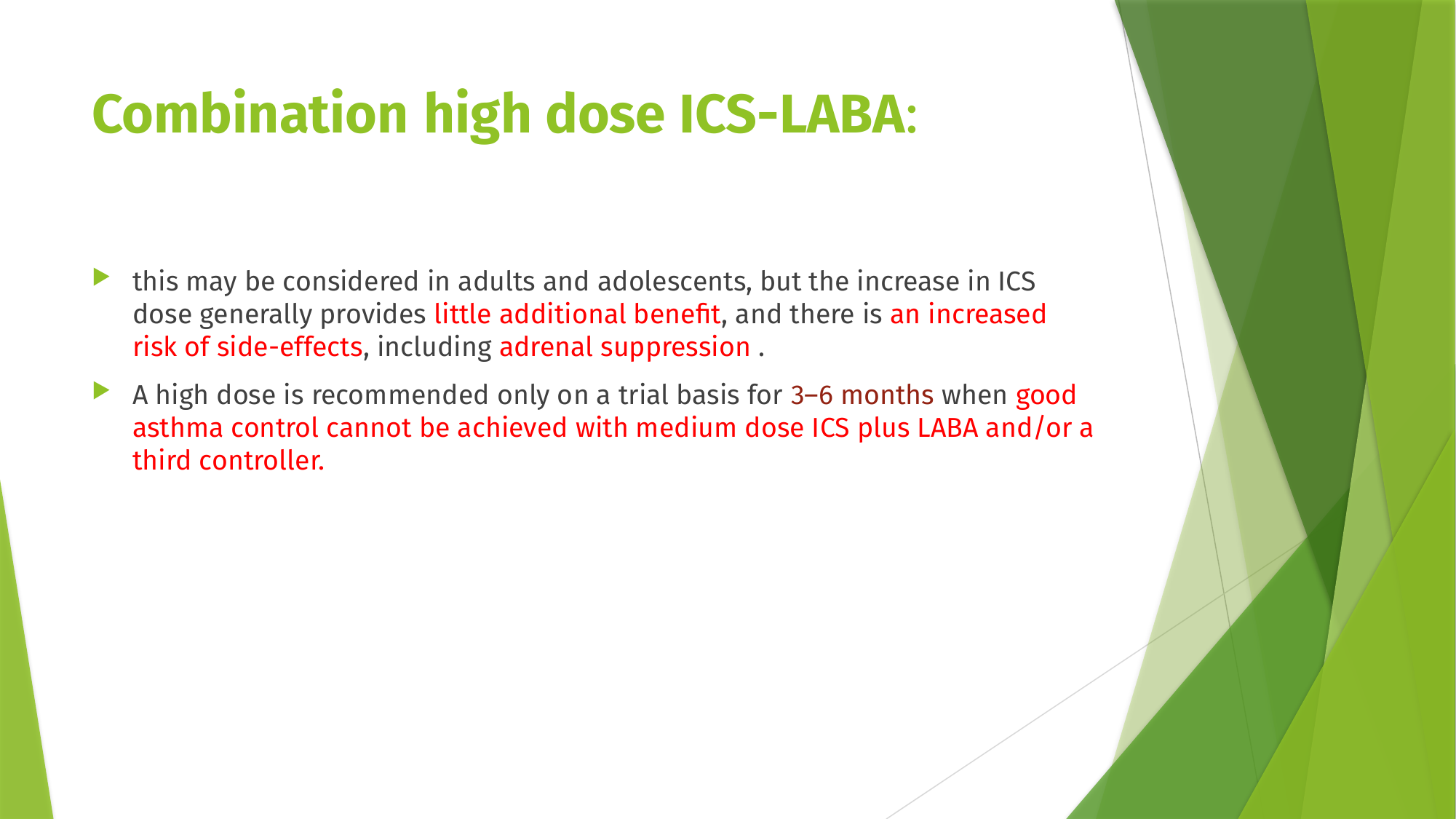

# Combination high dose ICS-LABA:
this may be considered in adults and adolescents, but the increase in ICS dose generally provides little additional benefit, and there is an increased risk of side-effects, including adrenal suppression .
A high dose is recommended only on a trial basis for 3–6 months when good asthma control cannot be achieved with medium dose ICS plus LABA and/or a third controller.